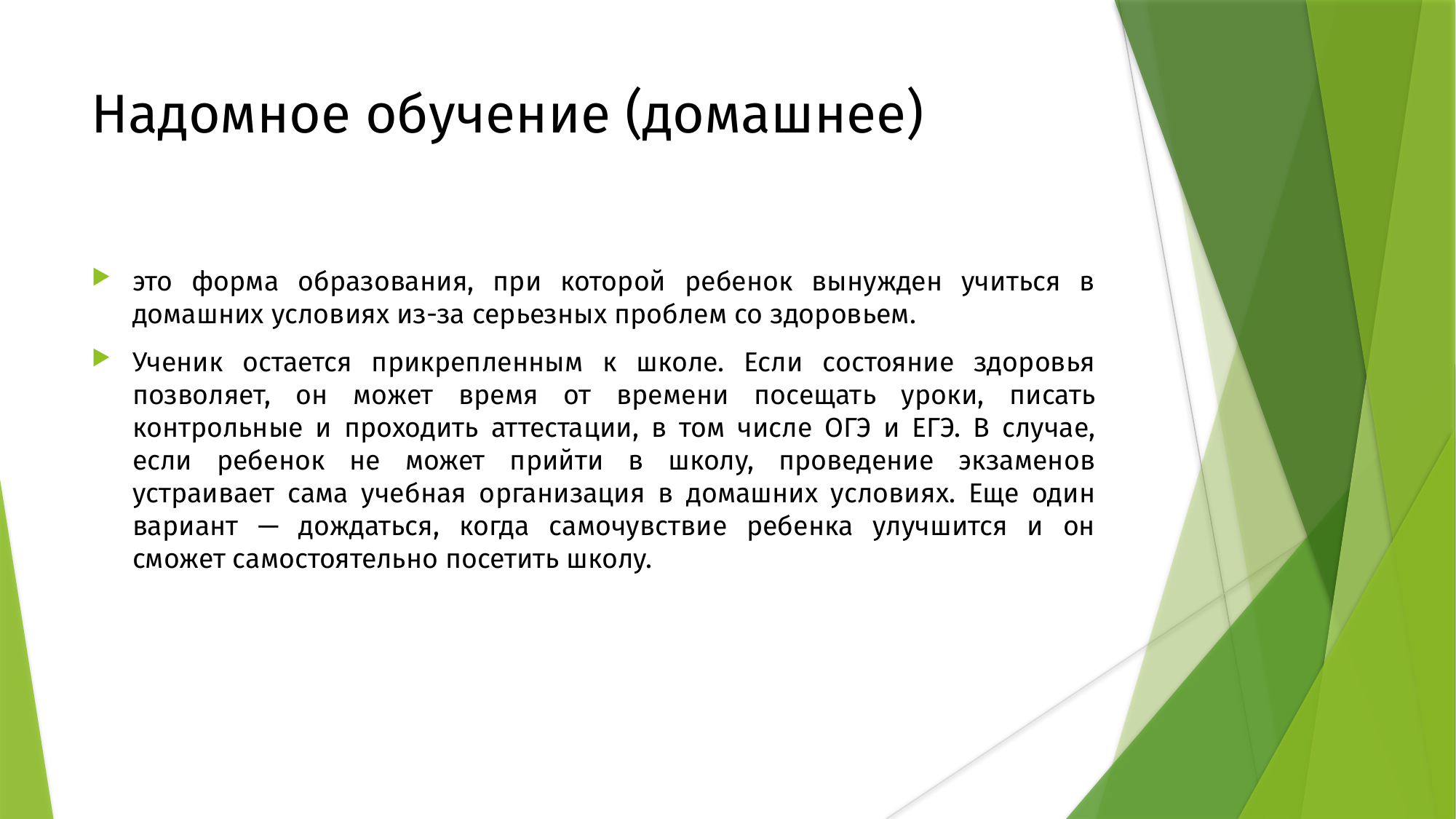

Надомное обучение (домашнее)
это форма образования, при которой ребенок вынужден учиться в домашних условиях из-за серьезных проблем со здоровьем.
Ученик остается прикрепленным к школе. Если состояние здоровья позволяет, он может время от времени посещать уроки, писать контрольные и проходить аттестации, в том числе ОГЭ и ЕГЭ. В случае, если ребенок не может прийти в школу, проведение экзаменов устраивает сама учебная организация в домашних условиях. Еще один вариант — дождаться, когда самочувствие ребенка улучшится и он сможет самостоятельно посетить школу.